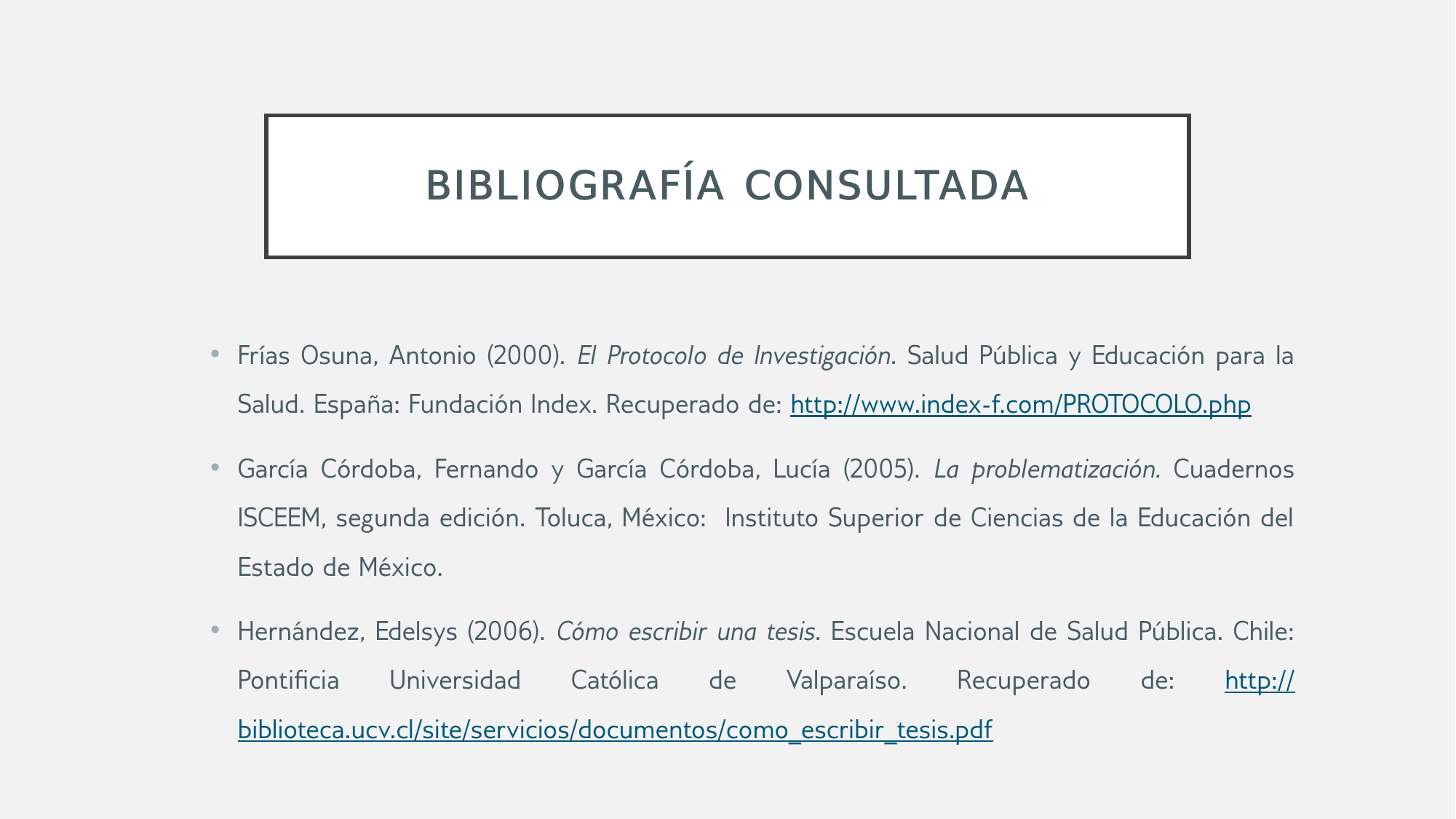

# BIBLIOGRAFÍA CONSULTADA
Frías Osuna, Antonio (2000). El Protocolo de Investigación. Salud Pública y Educación para la Salud. España: Fundación Index. Recuperado de: http://www.index-f.com/PROTOCOLO.php
García Córdoba, Fernando y García Córdoba, Lucía (2005). La problematización. Cuadernos ISCEEM, segunda edición. Toluca, México:  Instituto Superior de Ciencias de la Educación del Estado de México.
Hernández, Edelsys (2006). Cómo escribir una tesis. Escuela Nacional de Salud Pública. Chile: Pontificia Universidad Católica de Valparaíso. Recuperado de: http://biblioteca.ucv.cl/site/servicios/documentos/como_escribir_tesis.pdf